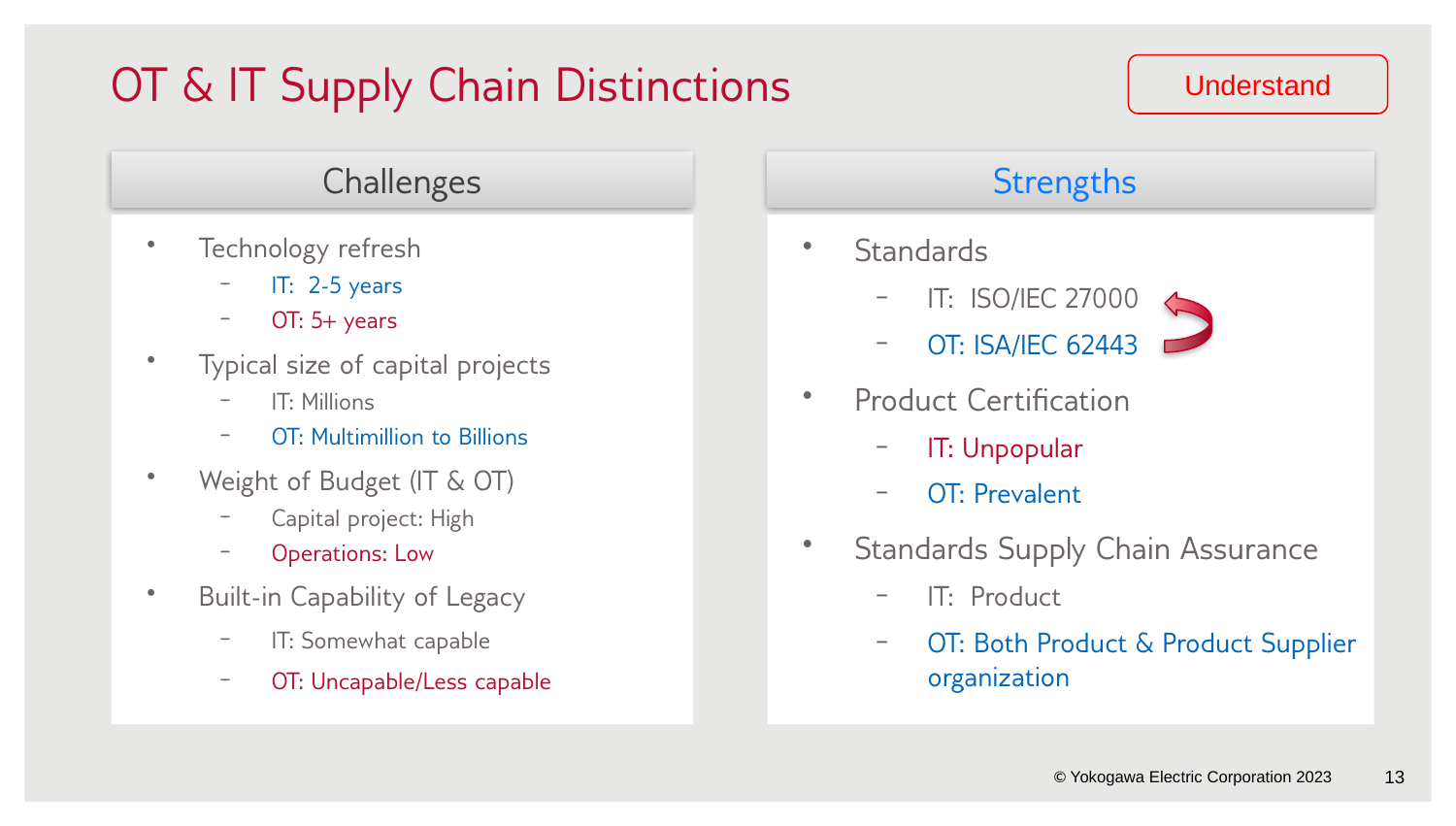

# OT & IT Supply Chain Distinctions
Understand
Strengths
Challenges
Technology refresh
IT:  2-5 years
OT: 5+ years
Typical size of capital projects
IT: Millions
OT: Multimillion to Billions
Weight of Budget (IT & OT)
Capital project: High
Operations: Low
Built-in Capability of Legacy
IT: Somewhat capable
OT: Uncapable/Less capable
Standards
IT:  ISO/IEC 27000
OT: ISA/IEC 62443
Product Certification
IT: Unpopular
OT: Prevalent
Standards Supply Chain Assurance
IT:  Product
OT: Both Product & Product Supplier organization

13